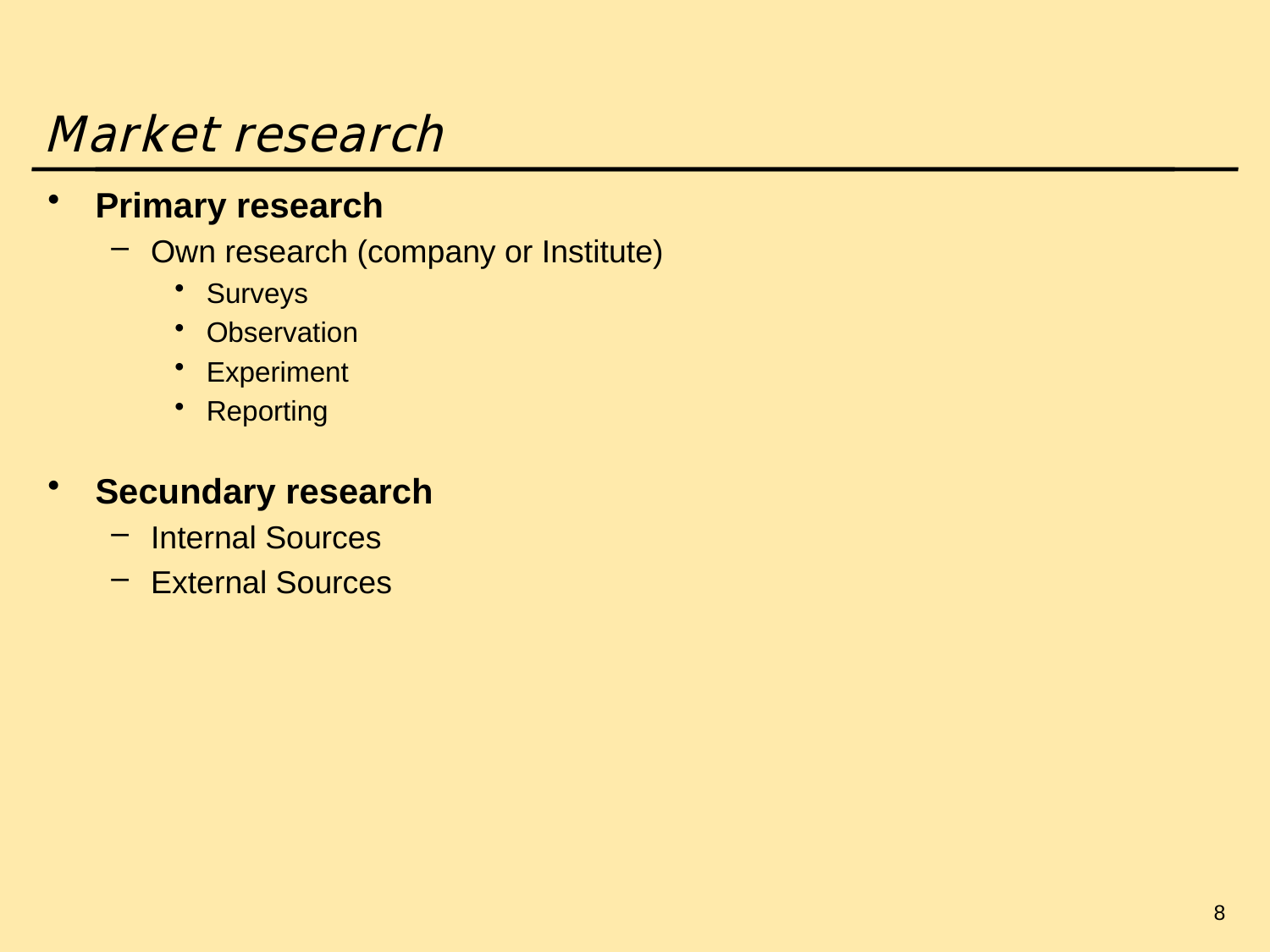

8
# Market research
Primary research
Own research (company or Institute)
Surveys
Observation
Experiment
Reporting

Secundary research
Internal Sources
External Sources